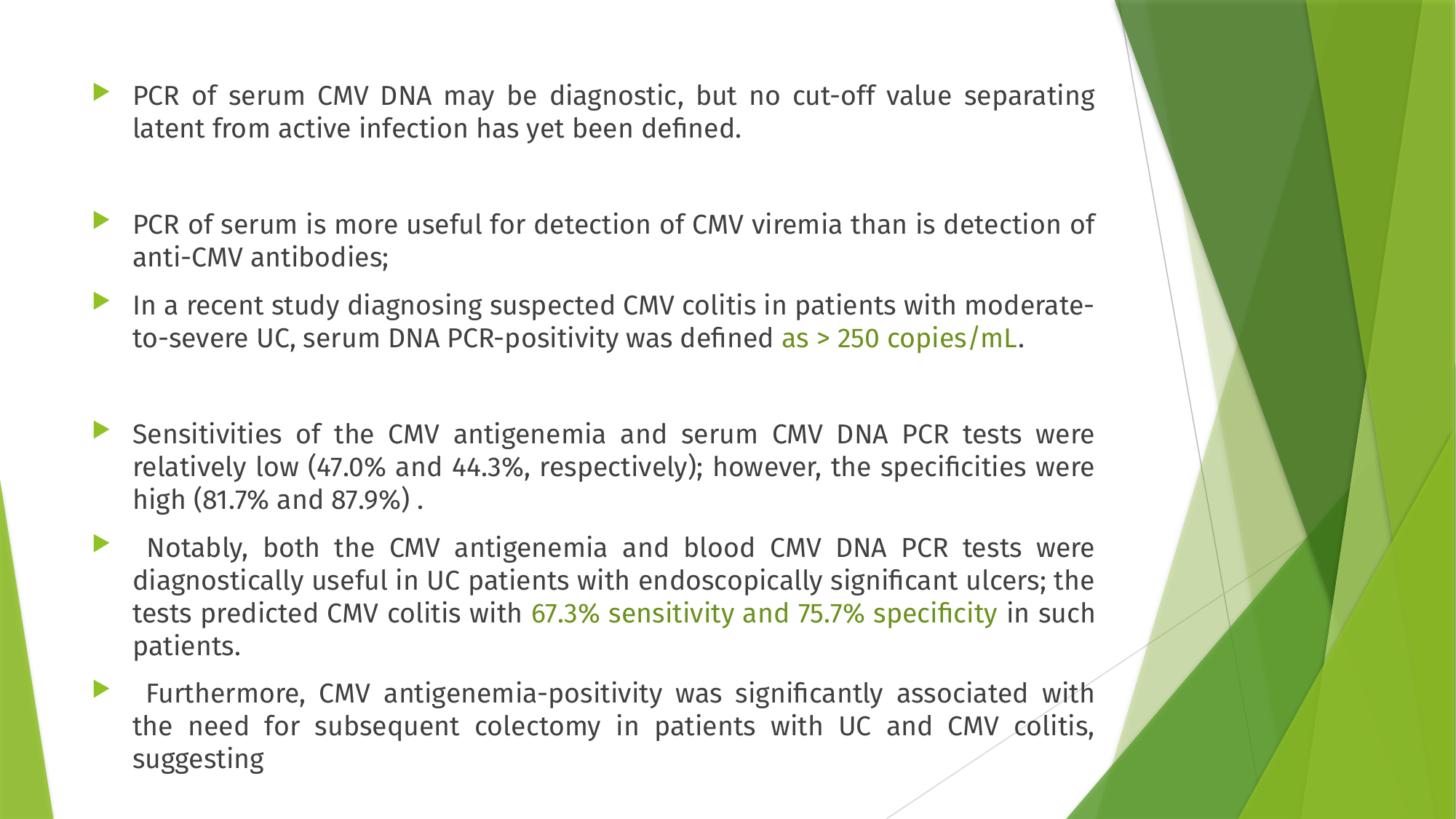

#
PCR of serum CMV DNA may be diagnostic, but no cut-off value separating latent from active infection has yet been defined.

PCR of serum is more useful for detection of CMV viremia than is detection of anti-CMV antibodies;
In a recent study diagnosing suspected CMV colitis in patients with moderate-to-severe UC, serum DNA PCR-positivity was defined as > 250 copies/mL.

Sensitivities of the CMV antigenemia and serum CMV DNA PCR tests were relatively low (47.0% and 44.3%, respectively); however, the specificities were high (81.7% and 87.9%) .
 Notably, both the CMV antigenemia and blood CMV DNA PCR tests were diagnostically useful in UC patients with endoscopically significant ulcers; the tests predicted CMV colitis with 67.3% sensitivity and 75.7% specificity in such patients.
 Furthermore, CMV antigenemia-positivity was significantly associated with the need for subsequent colectomy in patients with UC and CMV colitis, suggesting